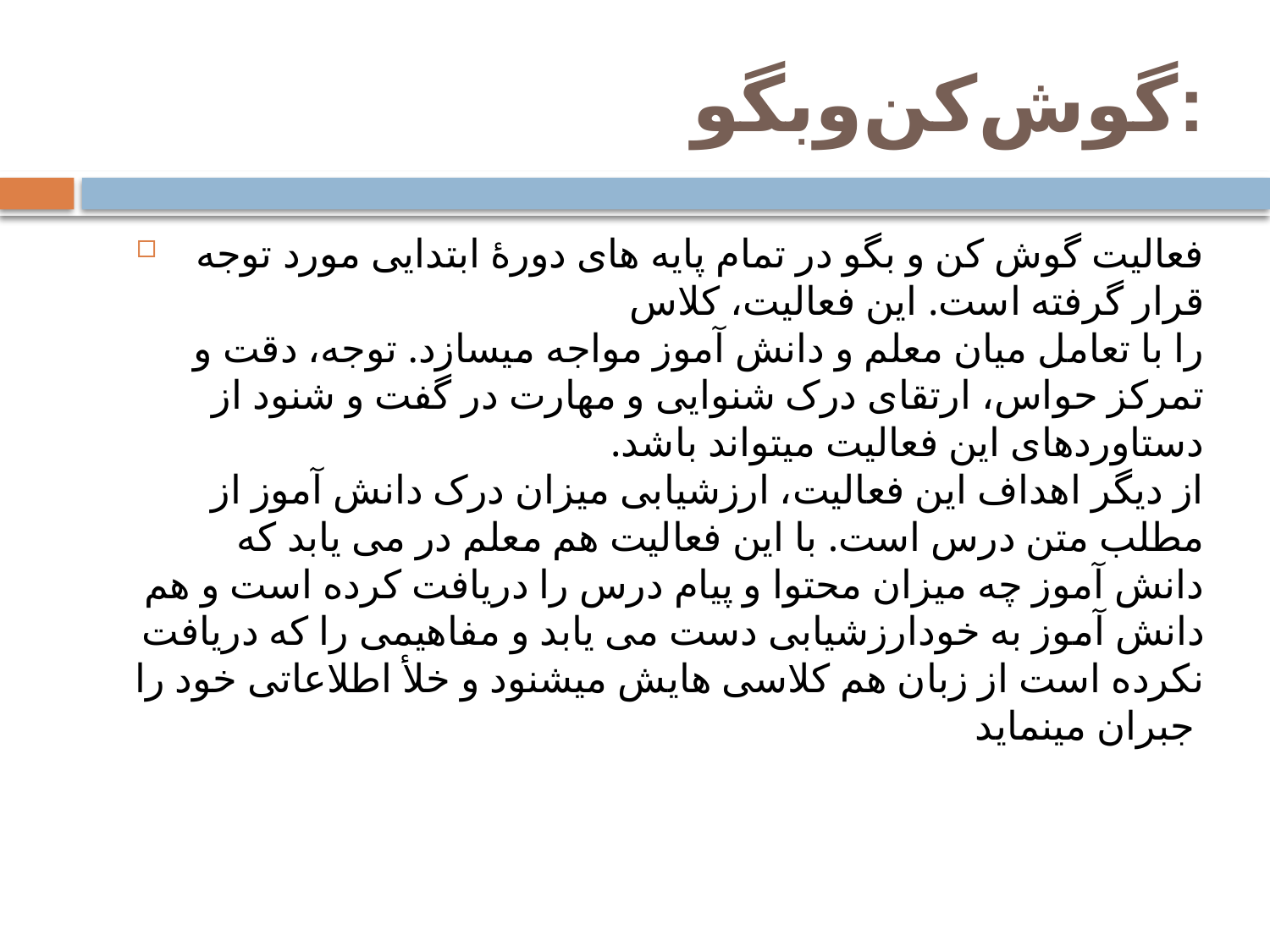

# ‌گوش‌کن‌و‌بگو:
فعالیت گوش کن و بگو در تمام پایه های دورهٔ ابتدایی مورد توجه قرار گرفته است. این فعالیت، کلاس
را با تعامل میان معلم و دانش آموز مواجه میسازد. توجه، دقت و تمرکز حواس، ارتقای درک شنوایی و مهارت در گفت و شنود از
دستاوردهای این فعالیت میتواند باشد.
از دیگر اهداف این فعالیت، ارزشیابی میزان درک دانش آموز از مطلب متن درس است. با این فعالیت هم معلم در می یابد که
دانش آموز چه میزان محتوا و پیام درس را دریافت کرده است و هم دانش آموز به خودارزشیابی دست می یابد و مفاهیمی را که دریافت
نکرده است از زبان هم کلاسی هایش میشنود و خلأ اطلاعاتی خود را جبران مینماید